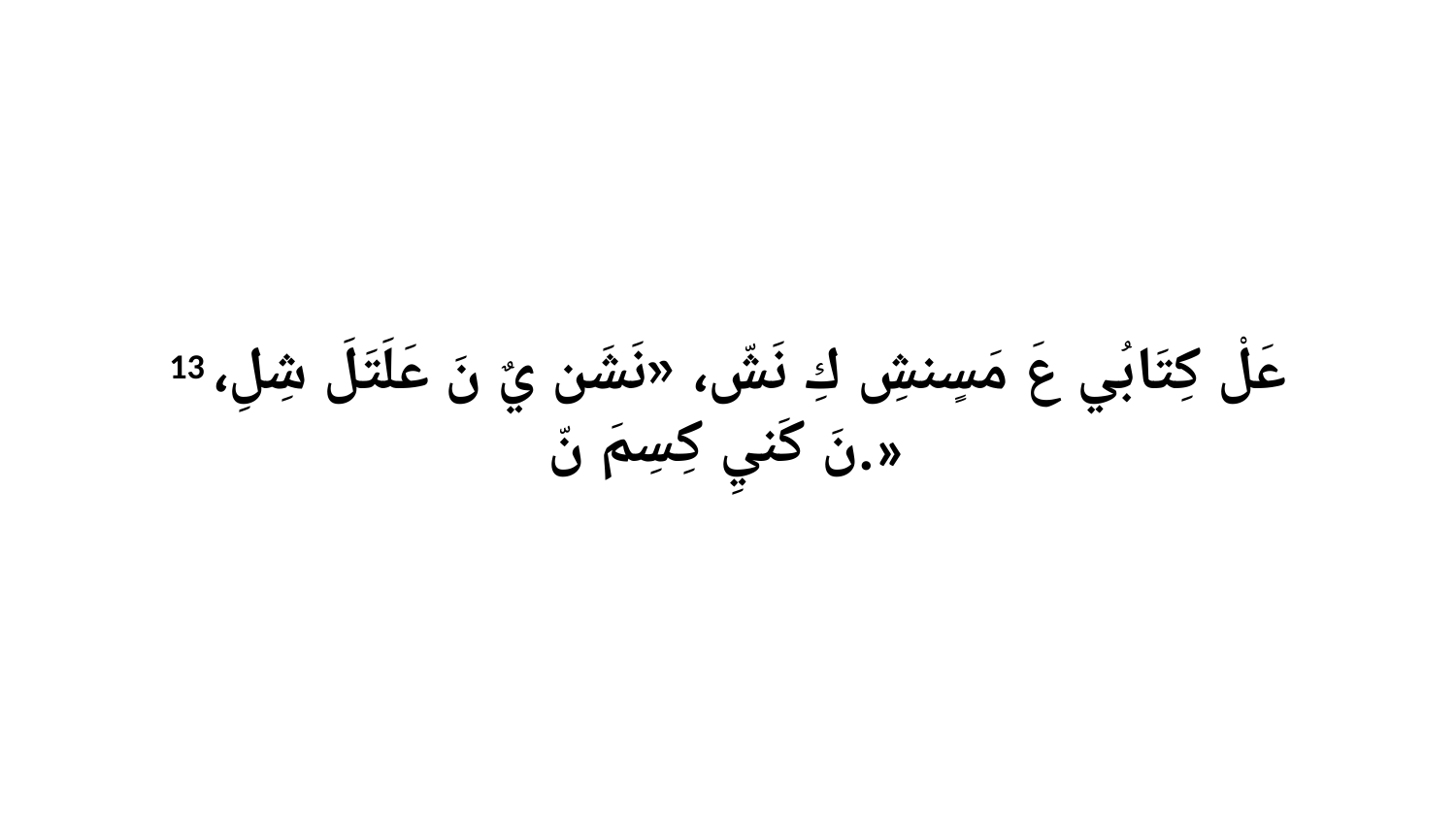

13 عَلْ كِتَابُي عَ مَسٍنشِ كِ نَشّ، «نَشَن يٌ نَ عَلَتَلَ شِلِ، نَ كَنيِ كِسِمَ نّ.»